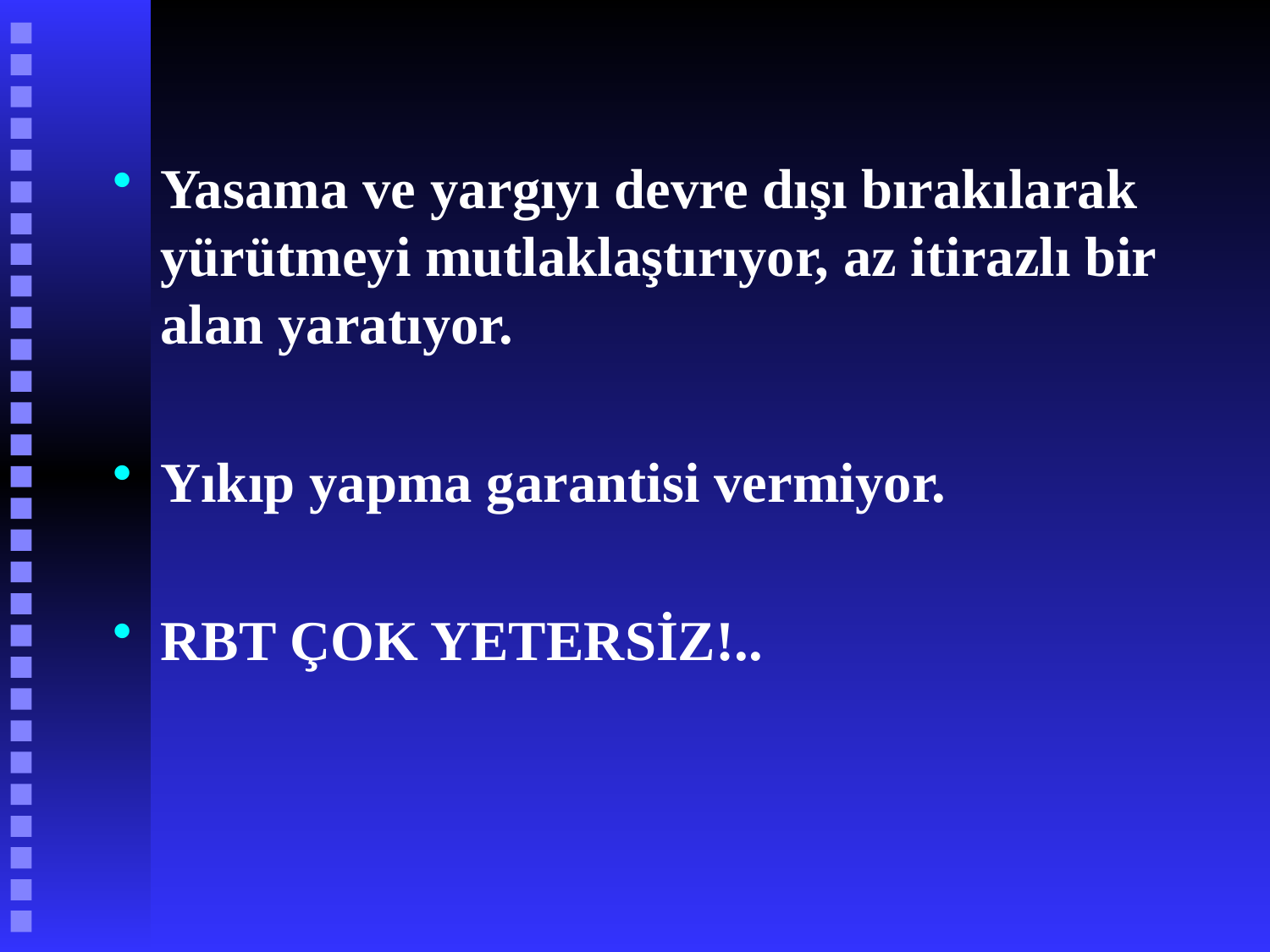

#
Yasama ve yargıyı devre dışı bırakılarak yürütmeyi mutlaklaştırıyor, az itirazlı bir alan yaratıyor.

Yıkıp yapma garantisi vermiyor.

RBT ÇOK YETERSİZ!..